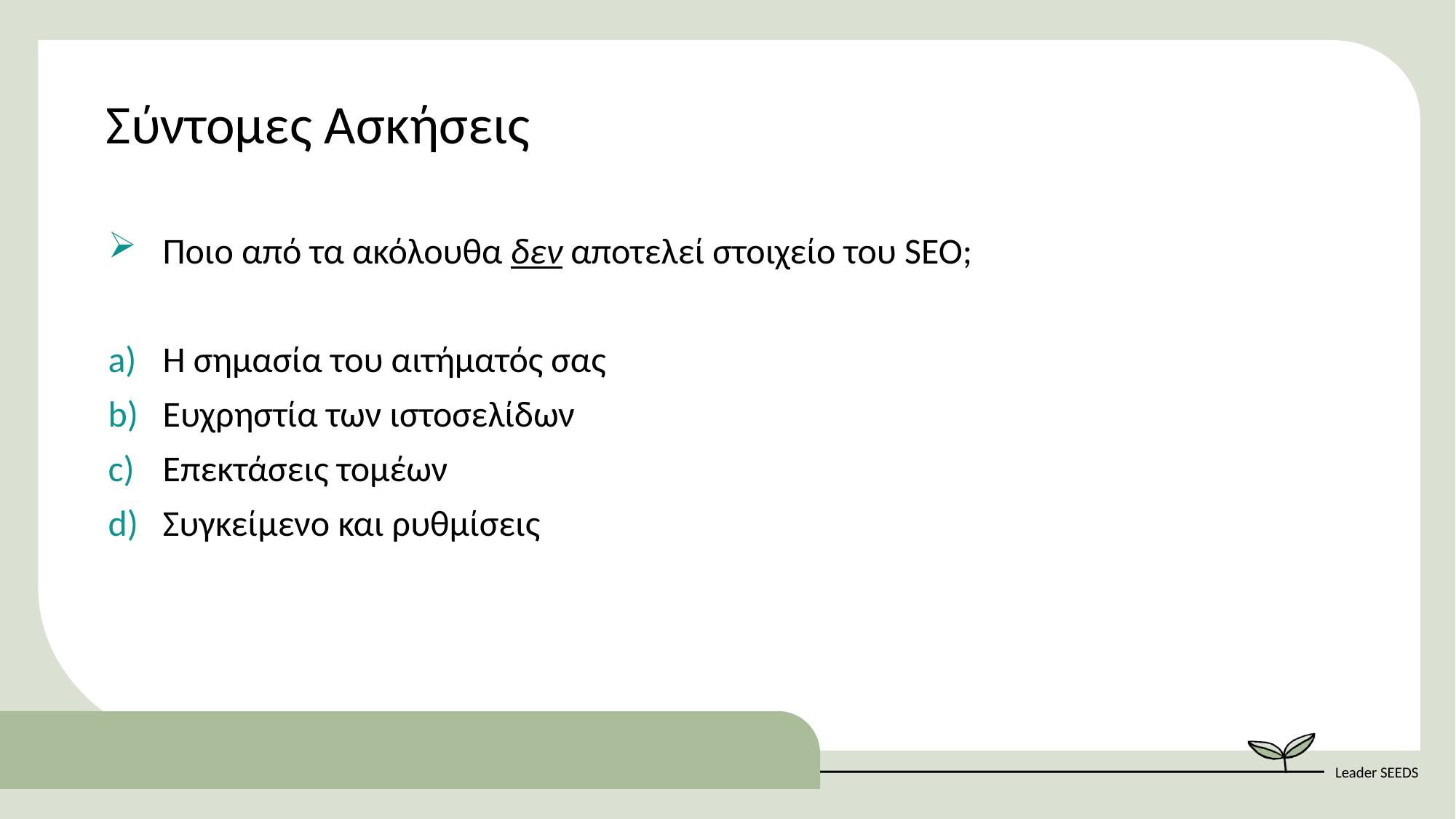

Σύντομες Ασκήσεις
Ποιο από τα ακόλουθα δεν αποτελεί στοιχείο του SEO;

Η σημασία του αιτήματός σας
Ευχρηστία των ιστοσελίδων
Επεκτάσεις τομέων
Συγκείμενο και ρυθμίσεις